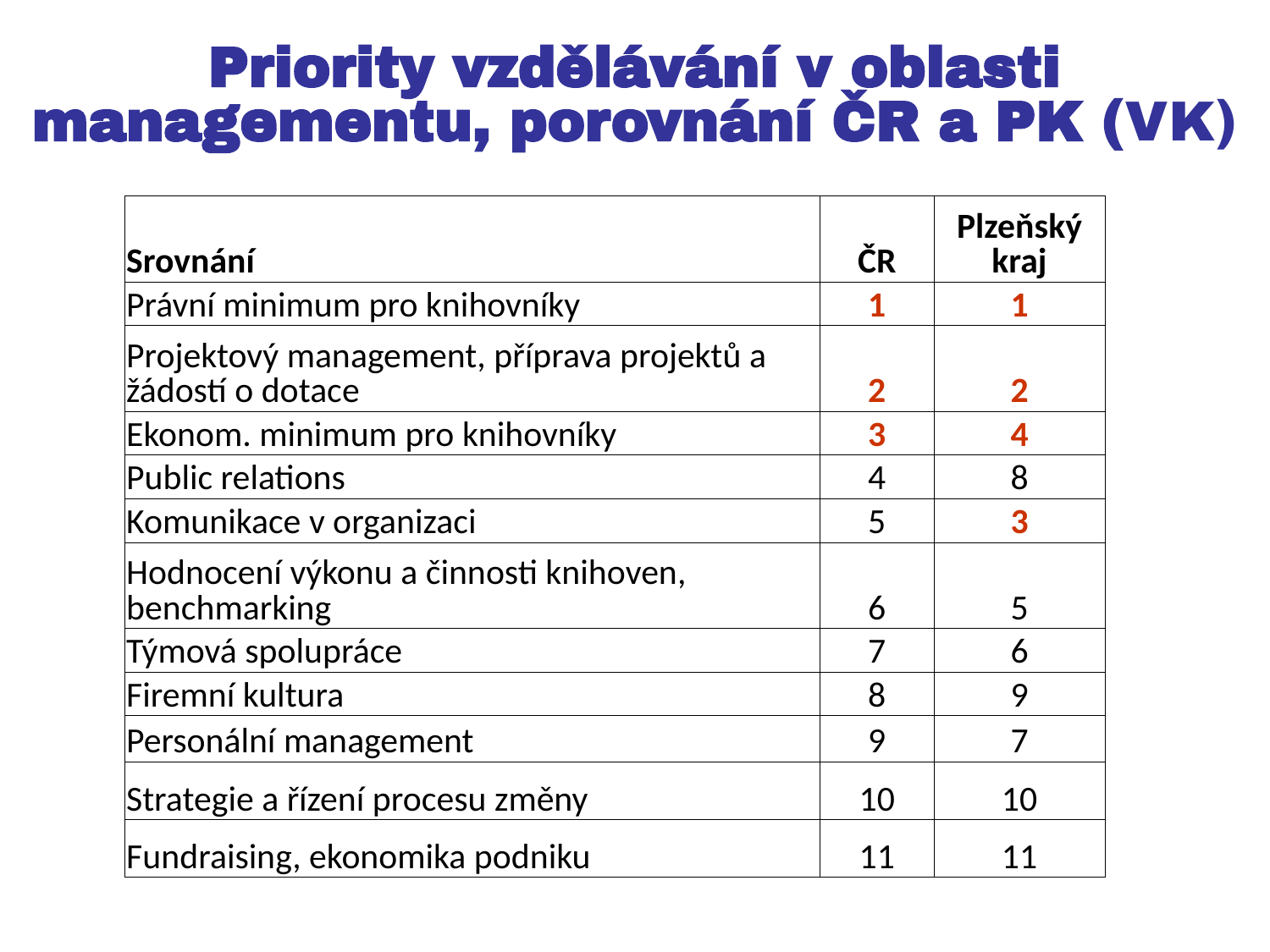

# Priority vzdělávání v oblasti managementu, porovnání ČR a PK (VK)
| Srovnání | ČR | Plzeňský kraj |
| --- | --- | --- |
| Právní minimum pro knihovníky | 1 | 1 |
| Projektový management, příprava projektů a žádostí o dotace | 2 | 2 |
| Ekonom. minimum pro knihovníky | 3 | 4 |
| Public relations | 4 | 8 |
| Komunikace v organizaci | 5 | 3 |
| Hodnocení výkonu a činnosti knihoven, benchmarking | 6 | 5 |
| Týmová spolupráce | 7 | 6 |
| Firemní kultura | 8 | 9 |
| Personální management | 9 | 7 |
| Strategie a řízení procesu změny | 10 | 10 |
| Fundraising, ekonomika podniku | 11 | 11 |